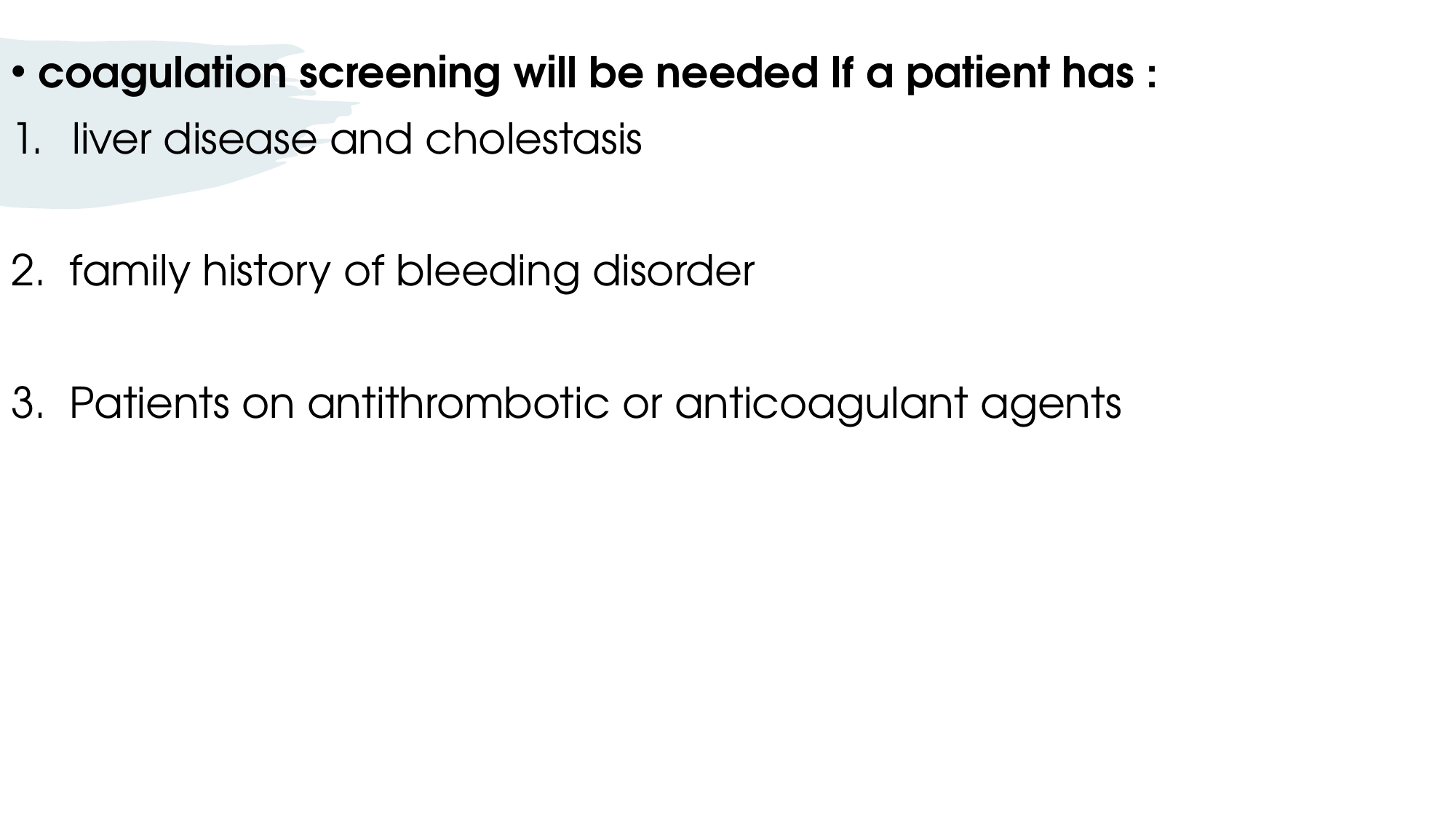

coagulation screening will be needed If a patient has :
liver disease and cholestasis

2.  family history of bleeding disorder

3.  Patients on antithrombotic or anticoagulant agents